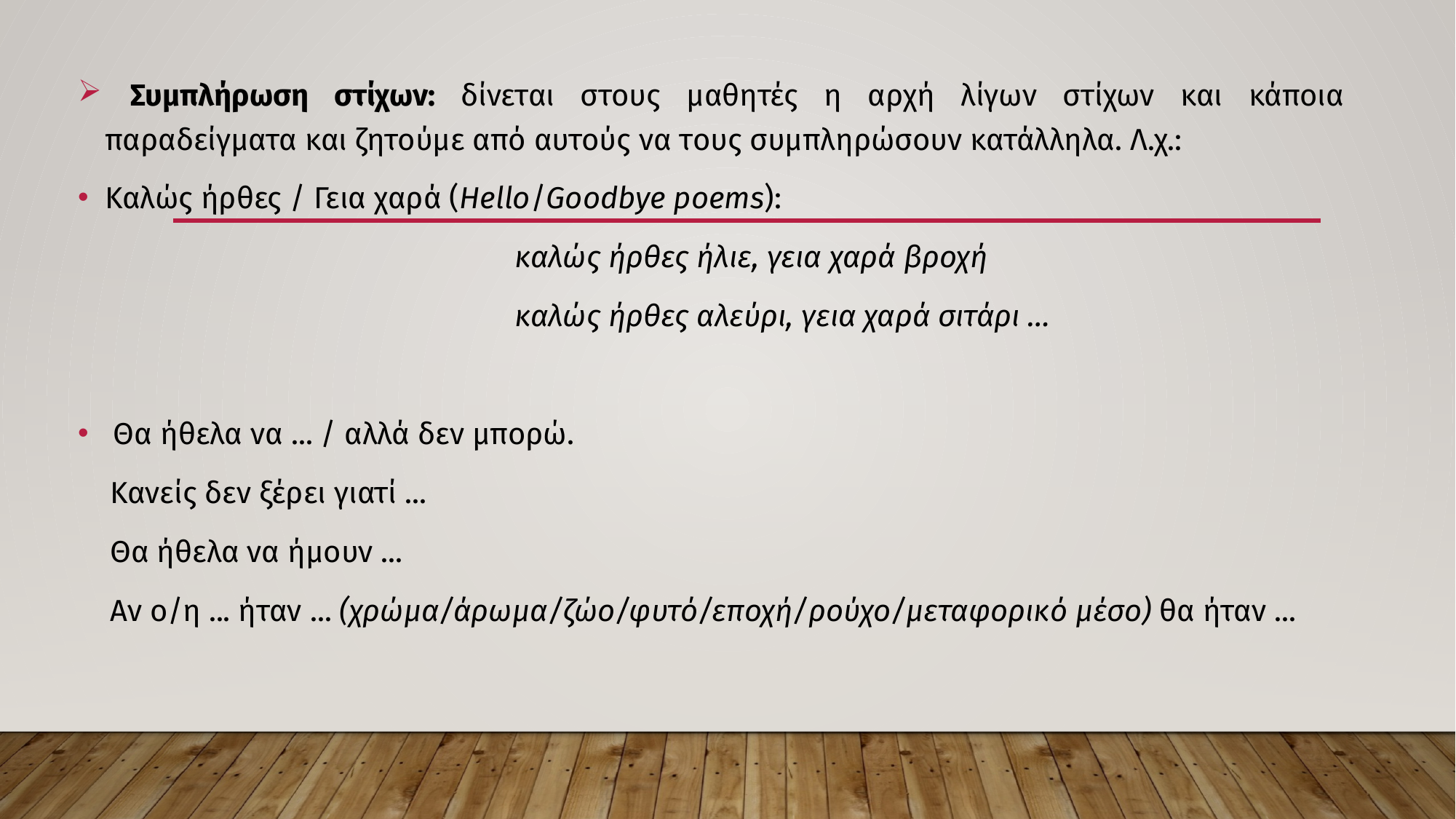

Συμπλήρωση στίχων: δίνεται στους μαθητές η αρχή λίγων στίχων και κάποια παραδείγματα και ζητούμε από αυτούς να τους συμπληρώσουν κατάλληλα. Λ.χ.:
Καλώς ήρθες / Γεια χαρά (Hello/Goodbye poems):
				καλώς ήρθες ήλιε, γεια χαρά βροχή
				καλώς ήρθες αλεύρι, γεια χαρά σιτάρι …

 Θα ήθελα να ... / αλλά δεν μπορώ.
    Κανείς δεν ξέρει γιατί ...
    Θα ήθελα να ήμουν ...
    Αν ο/η ... ήταν ... (χρώμα/άρωμα/ζώο/φυτό/εποχή/ρούχο/μεταφορικό μέσο) θα ήταν ...